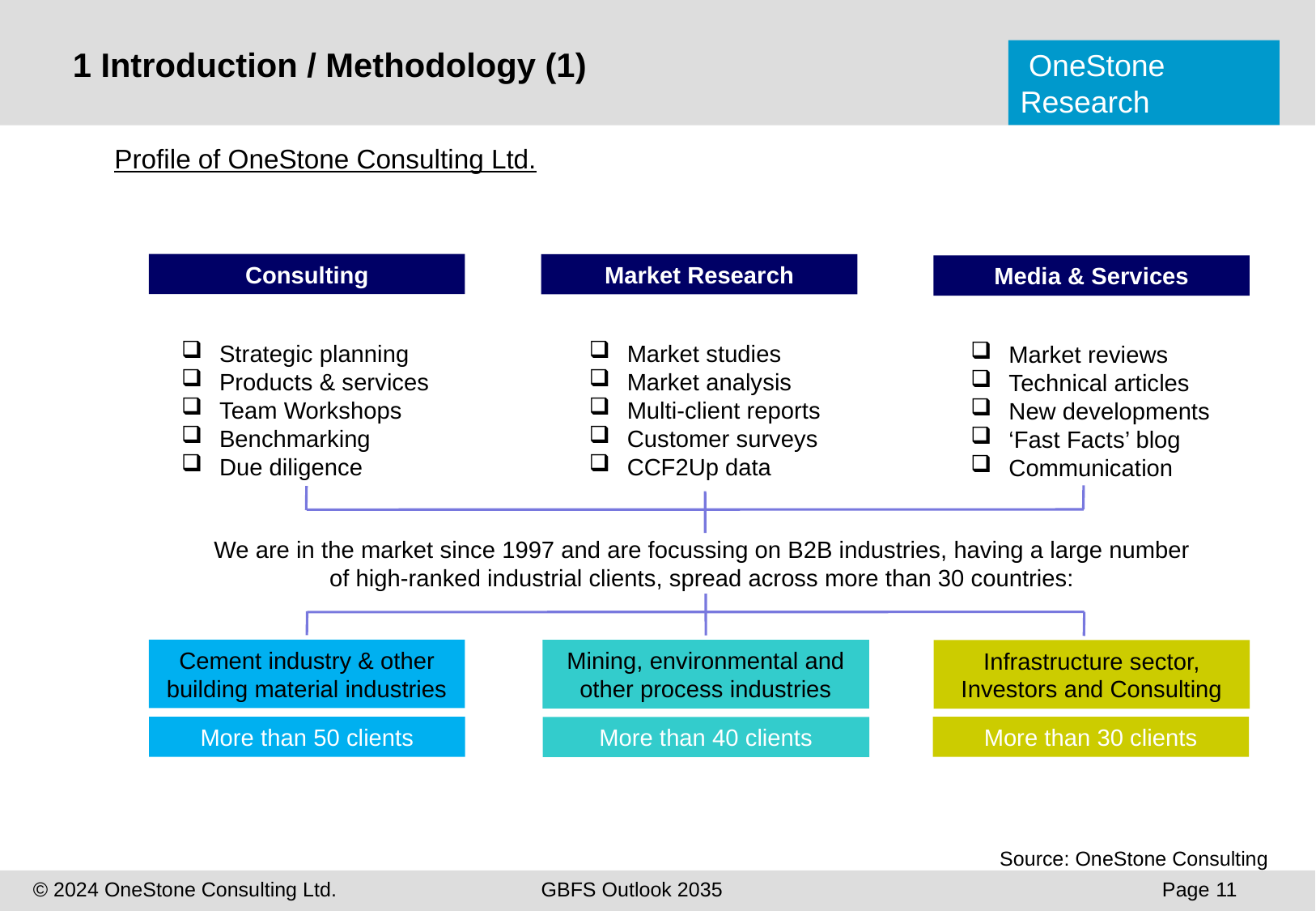

1 Introduction / Methodology (1)
Profile of OneStone Consulting Ltd.
Consulting
Market Research
Media & Services
Strategic planning
Products & services
Team Workshops
Benchmarking
Due diligence
Market studies
Market analysis
Multi-client reports
Customer surveys
CCF2Up data

Market reviews
Technical articles
New developments
‘Fast Facts’ blog
Communication

We are in the market since 1997 and are focussing on B2B industries, having a large number
of high-ranked industrial clients, spread across more than 30 countries:
Cement industry & other building material industries
Mining, environmental and other process industries
Infrastructure sector,
Investors and Consulting
More than 50 clients
More than 30 clients
More than 40 clients
Source: OneStone Consulting